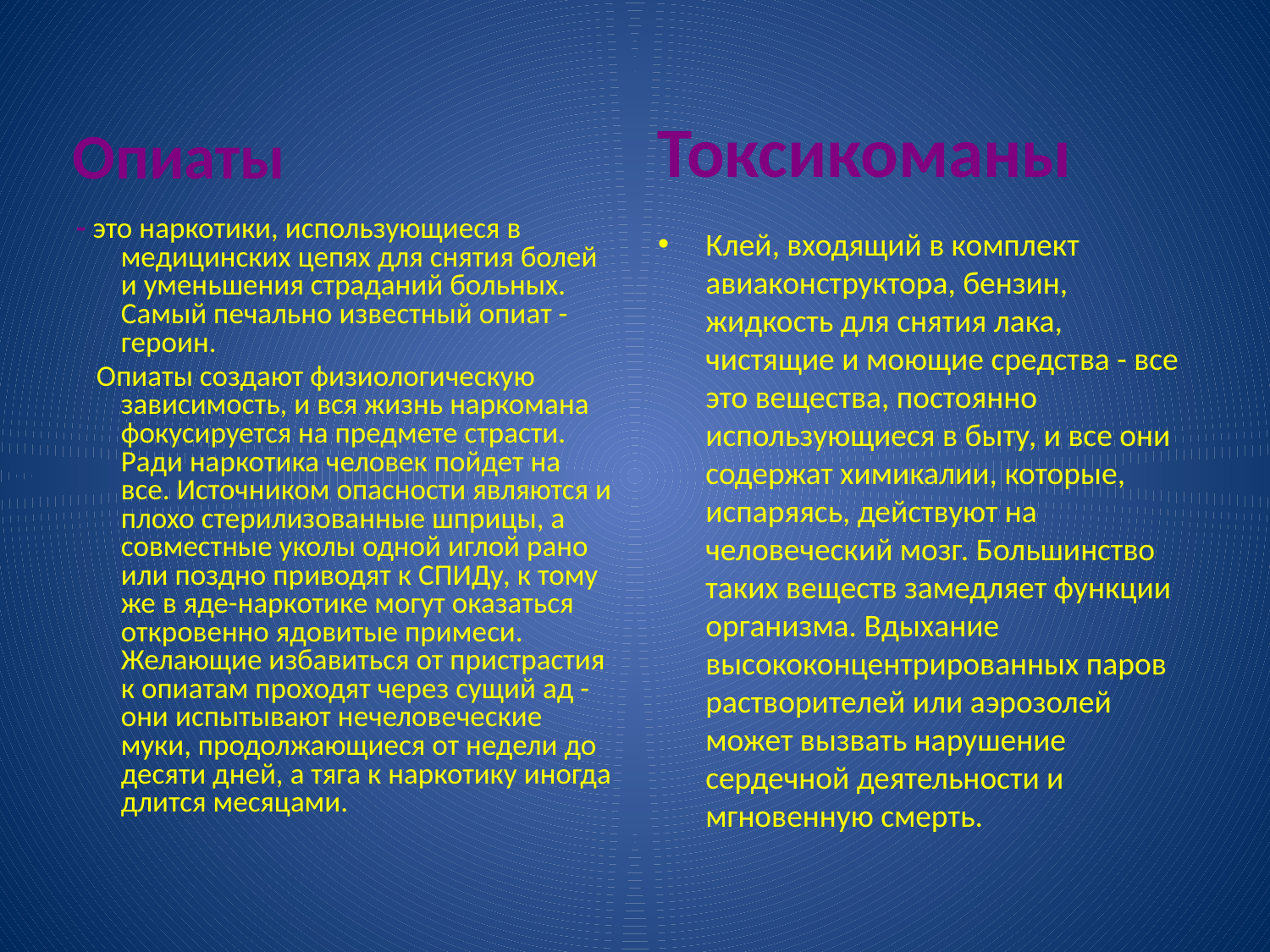

Опиаты
Токсикоманы
- это наркотики, использующиеся в медицинских цепях для снятия болей и уменьшения страданий больных. Самый печально известный опиат - героин.
   Опиаты создают физиологическую зависимость, и вся жизнь наркомана фокусируется на предмете страсти. Ради наркотика человек пойдет на все. Источником опасности являются и плохо стерилизованные шприцы, а совместные уколы одной иглой рано или поздно приводят к СПИДу, к тому же в яде-наркотике могут оказаться откровенно ядовитые примеси. Желающие избавиться от пристрастия к опиатам проходят через сущий ад - они испытывают нечеловеческие муки, продолжающиеся от недели до десяти дней, а тяга к наркотику иногда длится месяцами.

Клей, входящий в комплект авиаконструктора, бензин, жидкость для снятия лака, чистящие и моющие средства - все это вещества, постоянно использующиеся в быту, и все они содержат химикалии, которые, испаряясь, действуют на человеческий мозг. Большинство таких веществ замедляет функции организма. Вдыхание высококонцентрированных паров растворителей или аэрозолей может вызвать нарушение сердечной деятельности и мгновенную смерть.